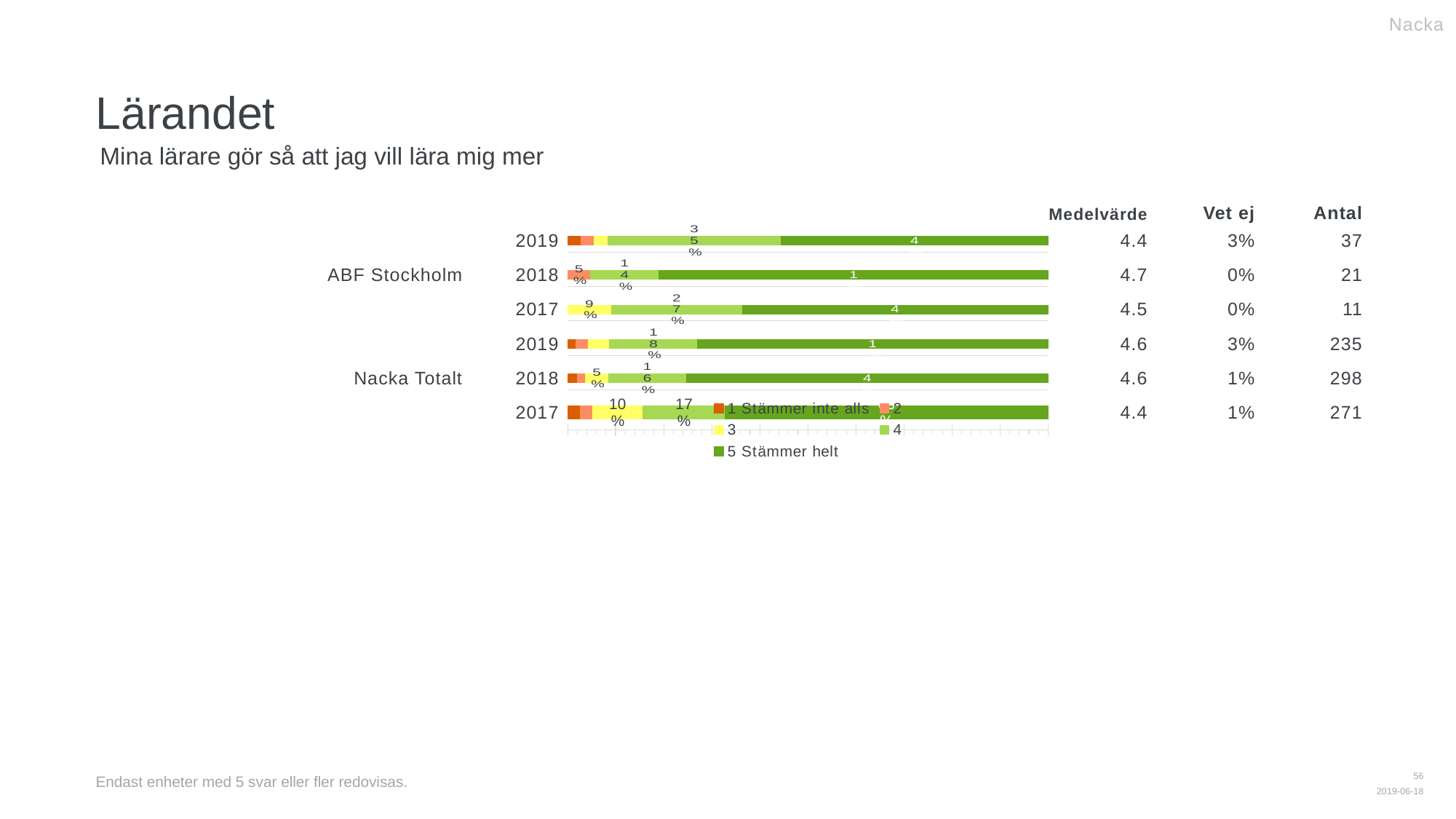

Nacka
Lärandet
Mina lärare gör så att jag vill lära mig mer
|  |  |  |  |  |  |  |
| --- | --- | --- | --- | --- | --- | --- |
|  |  |  |  | 4.4 | 3% | 37 |
|  |  |  |  | 4.7 | 0% | 21 |
|  |  |  |  | 4.5 | 0% | 11 |
|  |  |  |  | 4.6 | 3% | 235 |
|  |  |  |  | 4.6 | 1% | 298 |
|  |  |  |  | 4.4 | 1% | 271 |
Medelvärde
Vet ej
Antal
ABF Stockholm
2019

### Chart

| Category |  |  |  |  |  |
|---|---|---|---|---|---|
| 2019 | 0.027027 | 0.027027 | 0.027027 | 0.351351 | 0.540541 |
2018

### Chart

| Category |  |  |  |  |  |
|---|---|---|---|---|---|
| 2018 | 0.0 | 0.047619 | 0.0 | 0.142857 | 0.809524 |
2017

### Chart

| Category |  |  |  |  |  |
|---|---|---|---|---|---|
| 2017 | 0.0 | 0.0 | 0.090909 | 0.272727 | 0.636364 |
Nacka Totalt
2019

### Chart

| Category |  |  |  |  |  |
|---|---|---|---|---|---|
| 2019 | 0.017021 | 0.025532 | 0.042553 | 0.178723 | 0.710638 |
2018

### Chart

| Category |  |  |  |  |  |
|---|---|---|---|---|---|
| 2018 | 0.020134 | 0.016779 | 0.04698 | 0.161074 | 0.744966 |
2017

### Chart

| Category |  |  |  |  |  |
|---|---|---|---|---|---|
| 2017 | 0.02583 | 0.02583 | 0.103321 | 0.169742 | 0.664207 |
Endast enheter med 5 svar eller fler redovisas.
56
2019-06-18